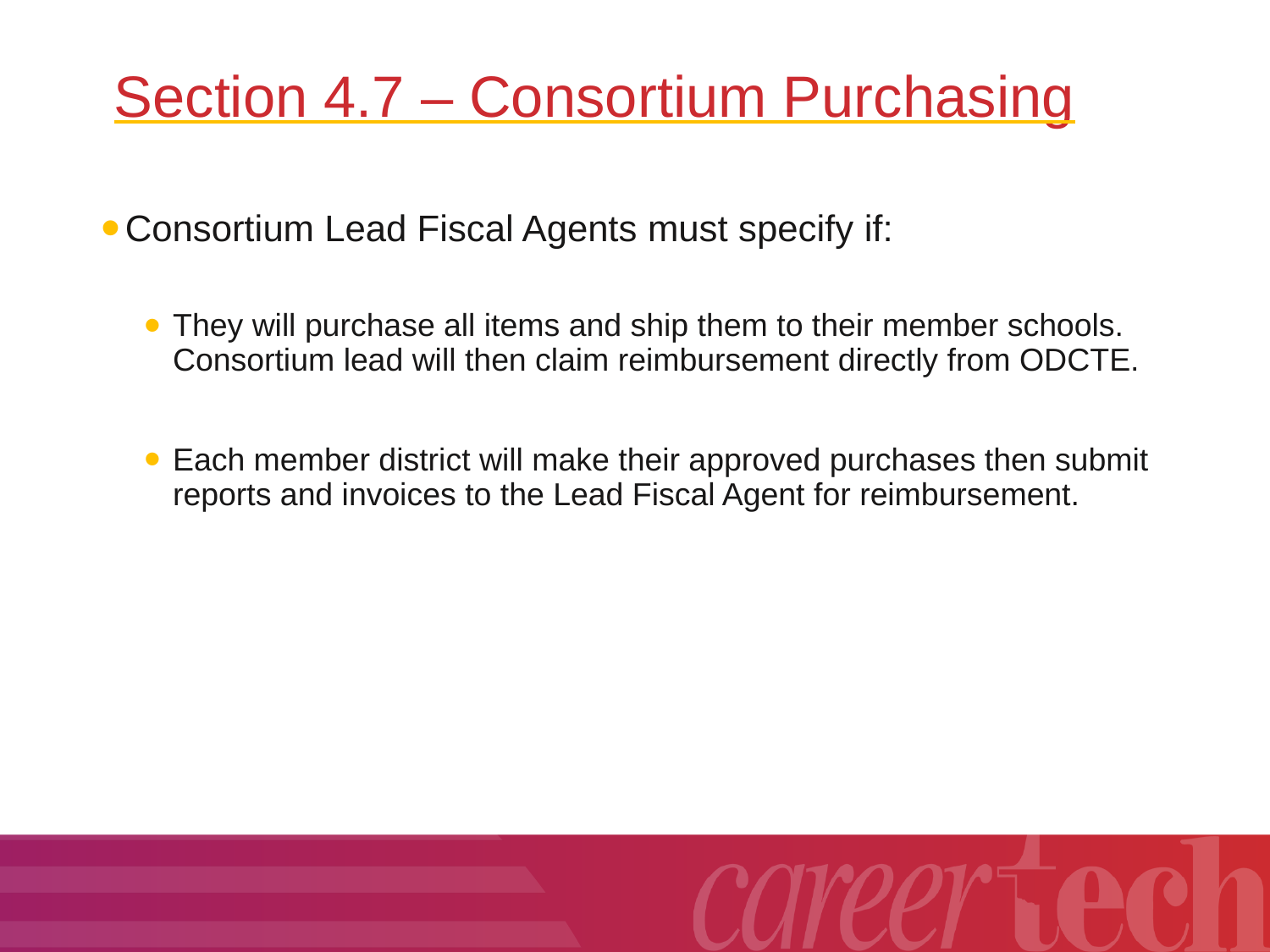

# Section 4.7 – Consortium Purchasing
Consortium Lead Fiscal Agents must specify if:

They will purchase all items and ship them to their member schools.  Consortium lead will then claim reimbursement directly from ODCTE.

Each member district will make their approved purchases then submit reports and invoices to the Lead Fiscal Agent for reimbursement.